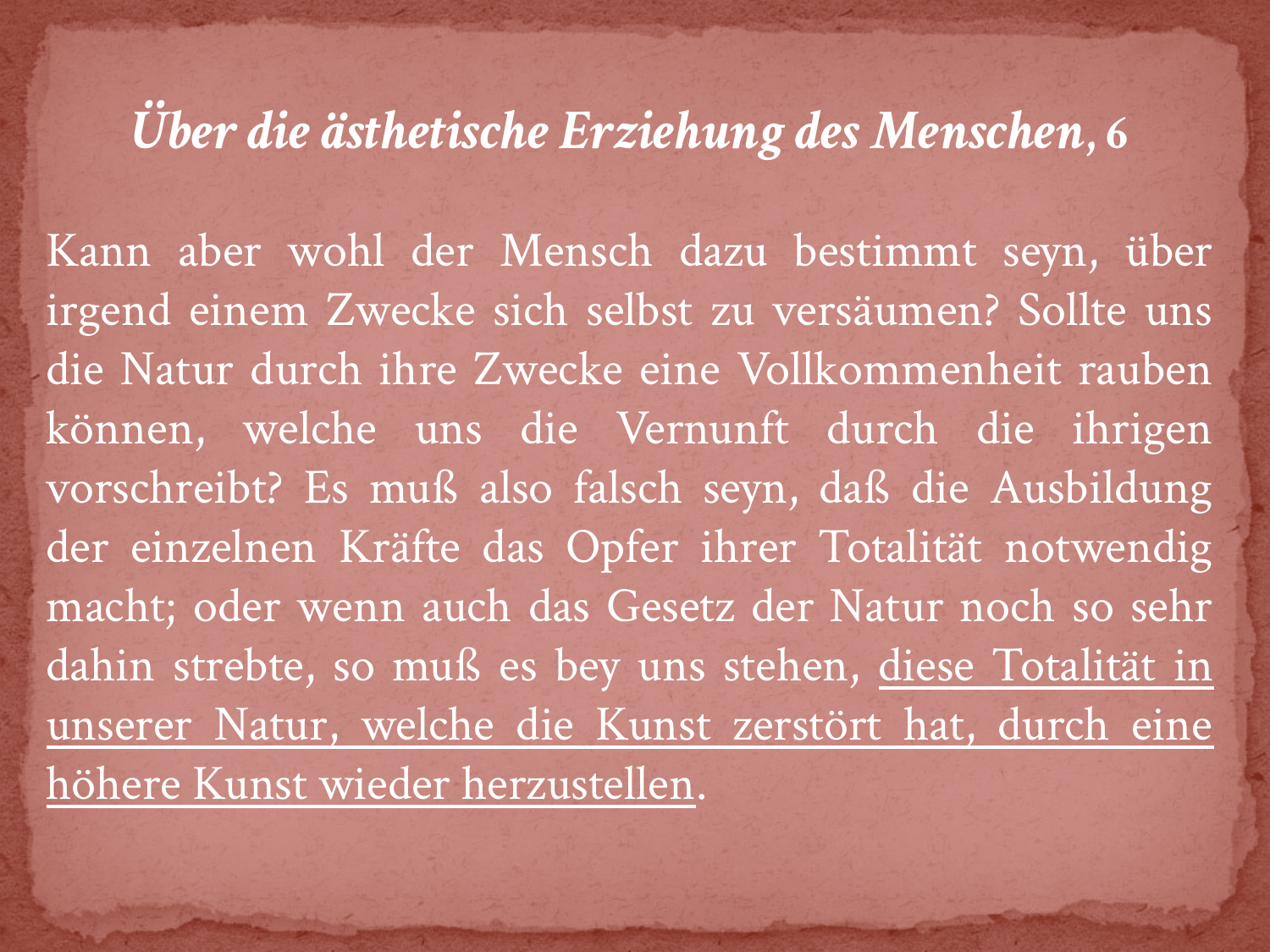

Über die ästhetische Erziehung des Menschen, 6

Kann aber wohl der Mensch dazu bestimmt seyn, über irgend einem Zwecke sich selbst zu versäumen? Sollte uns die Natur durch ihre Zwecke eine Vollkommenheit rauben können, welche uns die Vernunft durch die ihrigen vorschreibt? Es muß also falsch seyn, daß die Ausbildung der einzelnen Kräfte das Opfer ihrer Totalität notwendig macht; oder wenn auch das Gesetz der Natur noch so sehr dahin strebte, so muß es bey uns stehen, diese Totalität in unserer Natur, welche die Kunst zerstört hat, durch eine höhere Kunst wieder herzustellen.